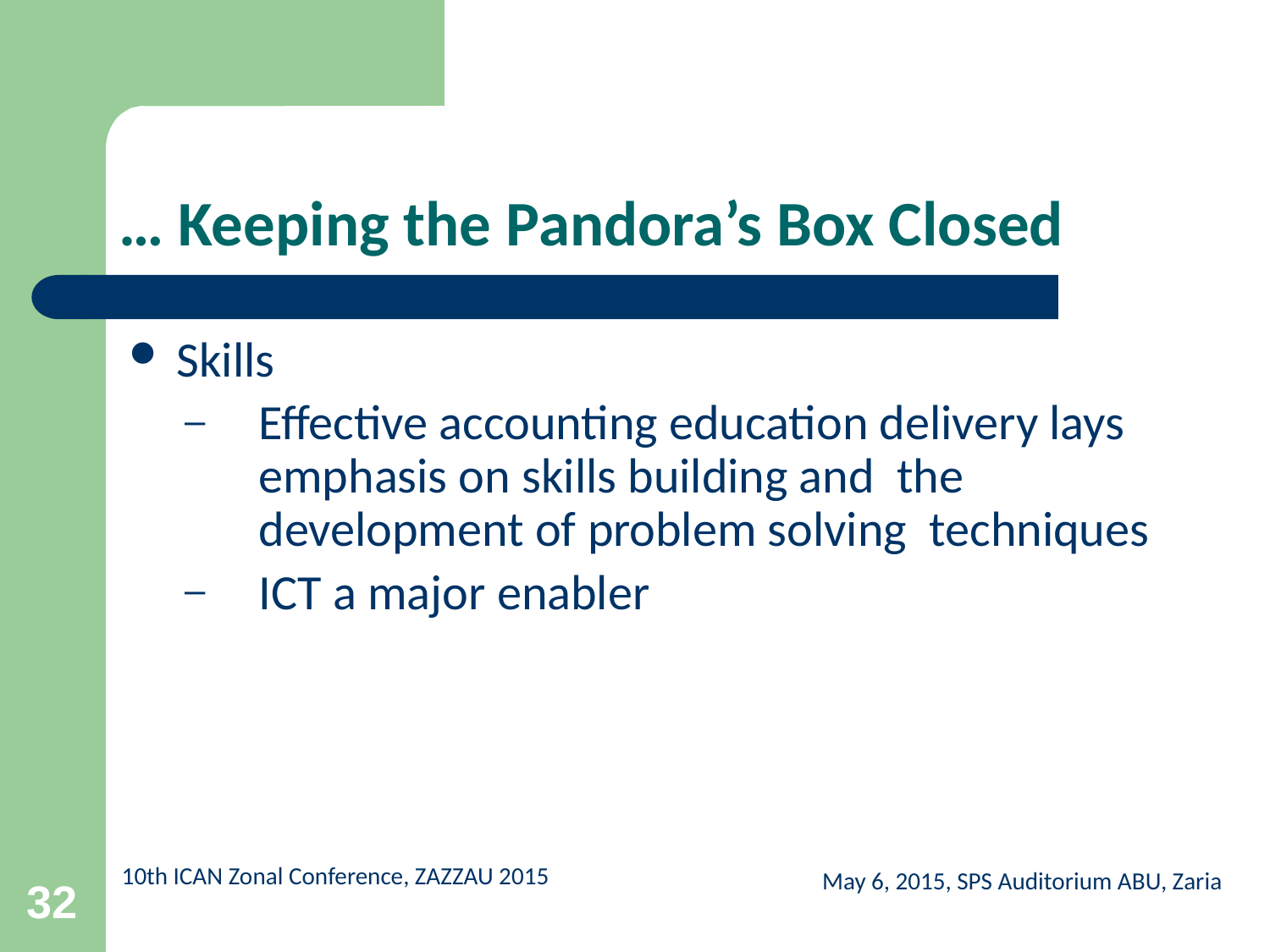

# … Keeping the Pandora’s Box Closed
Skills
Effective accounting education delivery lays emphasis on skills building and  the development of problem solving  techniques
ICT a major enabler
May 6, 2015, SPS Auditorium ABU, Zaria
32
10th ICAN Zonal Conference, ZAZZAU 2015